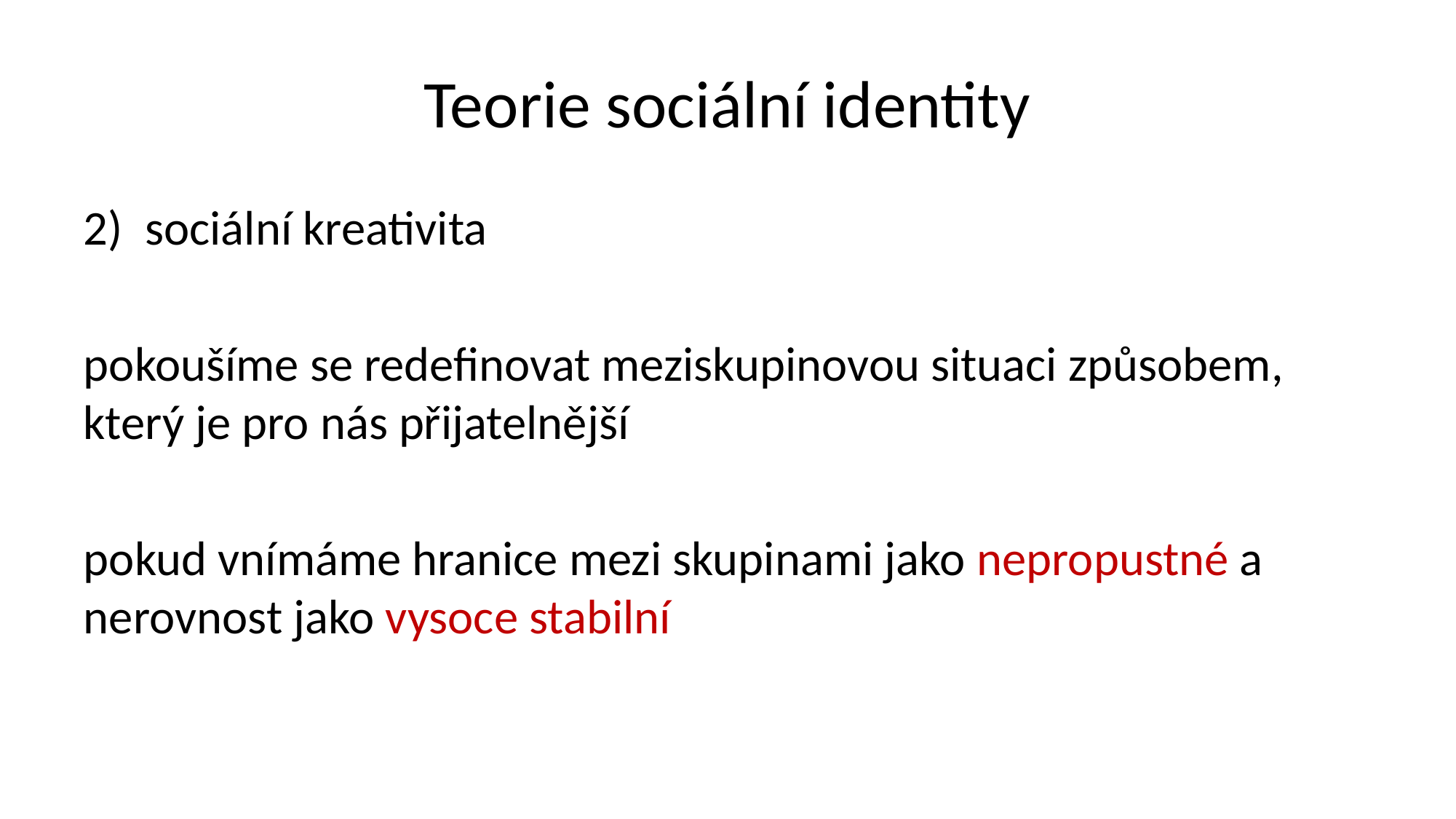

# Teorie sociální identity
sociální kreativita

pokoušíme se redefinovat meziskupinovou situaci způsobem, který je pro nás přijatelnější

pokud vnímáme hranice mezi skupinami jako nepropustné a nerovnost jako vysoce stabilní